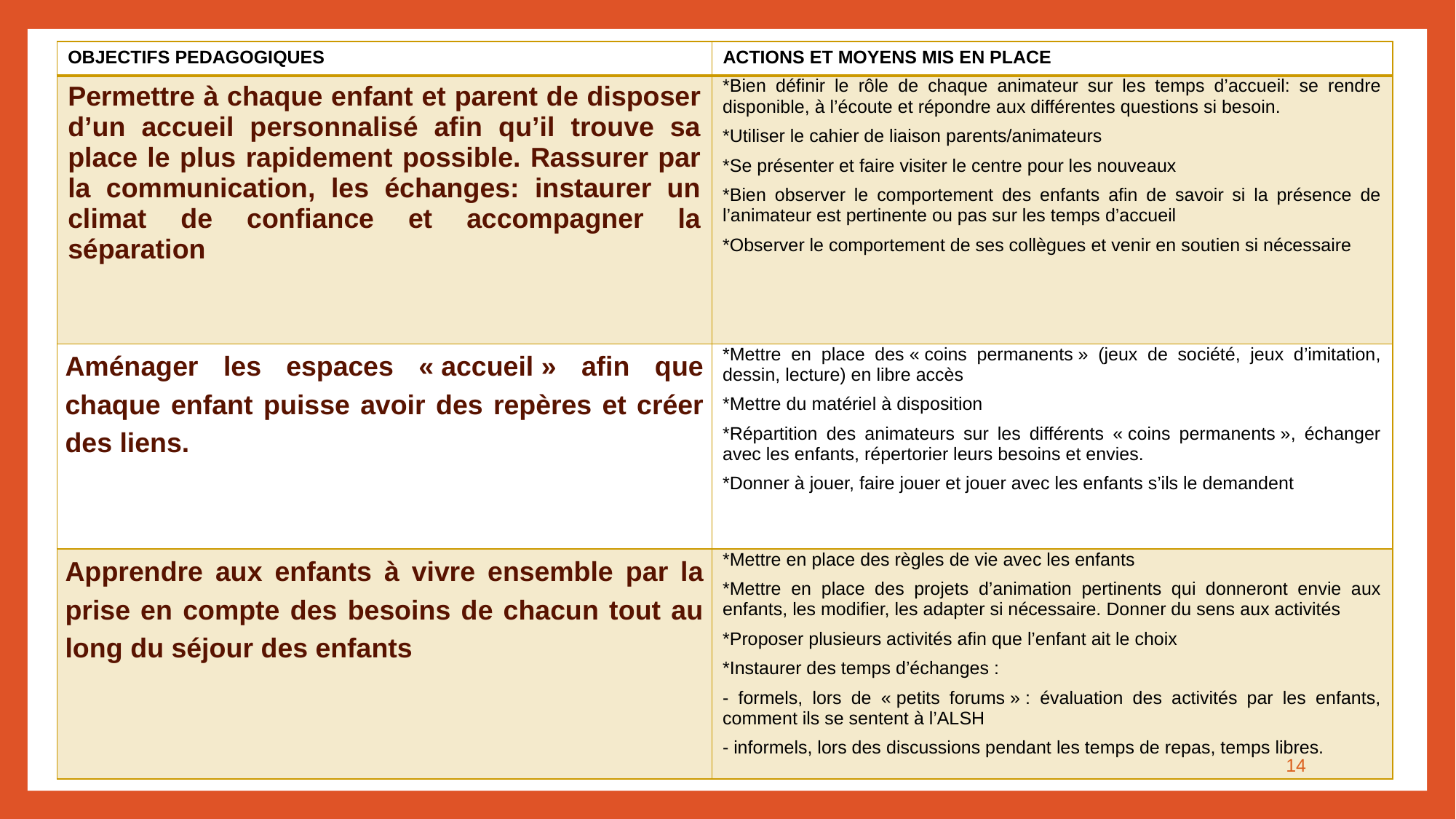

| OBJECTIFS PEDAGOGIQUES | ACTIONS ET MOYENS MIS EN PLACE |
| --- | --- |
| Permettre à chaque enfant et parent de disposer d’un accueil personnalisé afin qu’il trouve sa place le plus rapidement possible. Rassurer par la communication, les échanges: instaurer un climat de confiance et accompagner la séparation | \*Bien définir le rôle de chaque animateur sur les temps d’accueil: se rendre disponible, à l’écoute et répondre aux différentes questions si besoin. \*Utiliser le cahier de liaison parents/animateurs \*Se présenter et faire visiter le centre pour les nouveaux \*Bien observer le comportement des enfants afin de savoir si la présence de l’animateur est pertinente ou pas sur les temps d’accueil \*Observer le comportement de ses collègues et venir en soutien si nécessaire |
| Aménager les espaces « accueil » afin que chaque enfant puisse avoir des repères et créer des liens. | \*Mettre en place des « coins permanents » (jeux de société, jeux d’imitation, dessin, lecture) en libre accès \*Mettre du matériel à disposition \*Répartition des animateurs sur les différents « coins permanents », échanger avec les enfants, répertorier leurs besoins et envies. \*Donner à jouer, faire jouer et jouer avec les enfants s’ils le demandent |
| Apprendre aux enfants à vivre ensemble par la prise en compte des besoins de chacun tout au long du séjour des enfants | \*Mettre en place des règles de vie avec les enfants \*Mettre en place des projets d’animation pertinents qui donneront envie aux enfants, les modifier, les adapter si nécessaire. Donner du sens aux activités \*Proposer plusieurs activités afin que l’enfant ait le choix \*Instaurer des temps d’échanges : - formels, lors de « petits forums » : évaluation des activités par les enfants, comment ils se sentent à l’ALSH - informels, lors des discussions pendant les temps de repas, temps libres. |
14